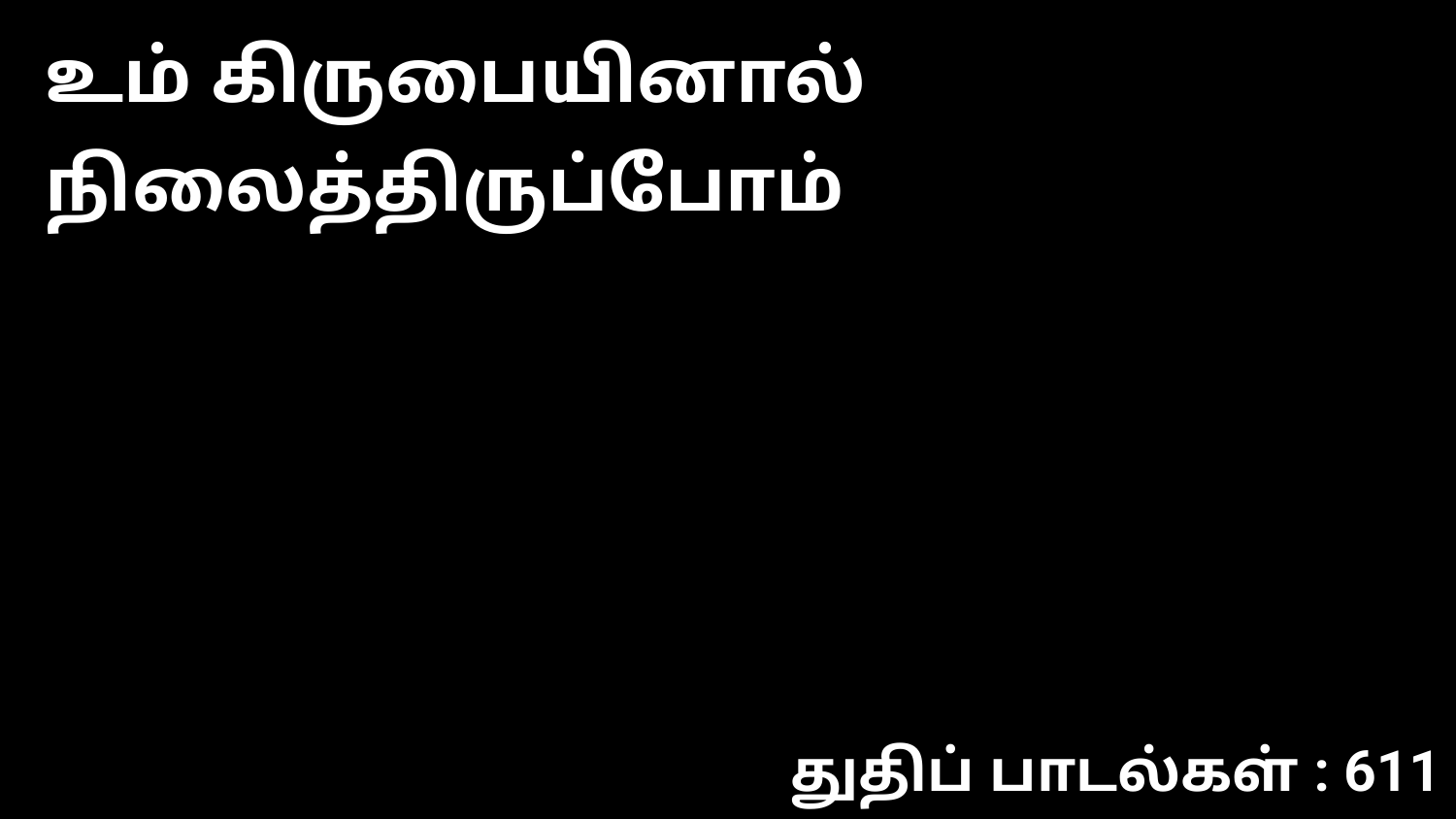

உம் கிருபையினால் நிலைத்திருப்போம்
துதிப் பாடல்கள் : 611